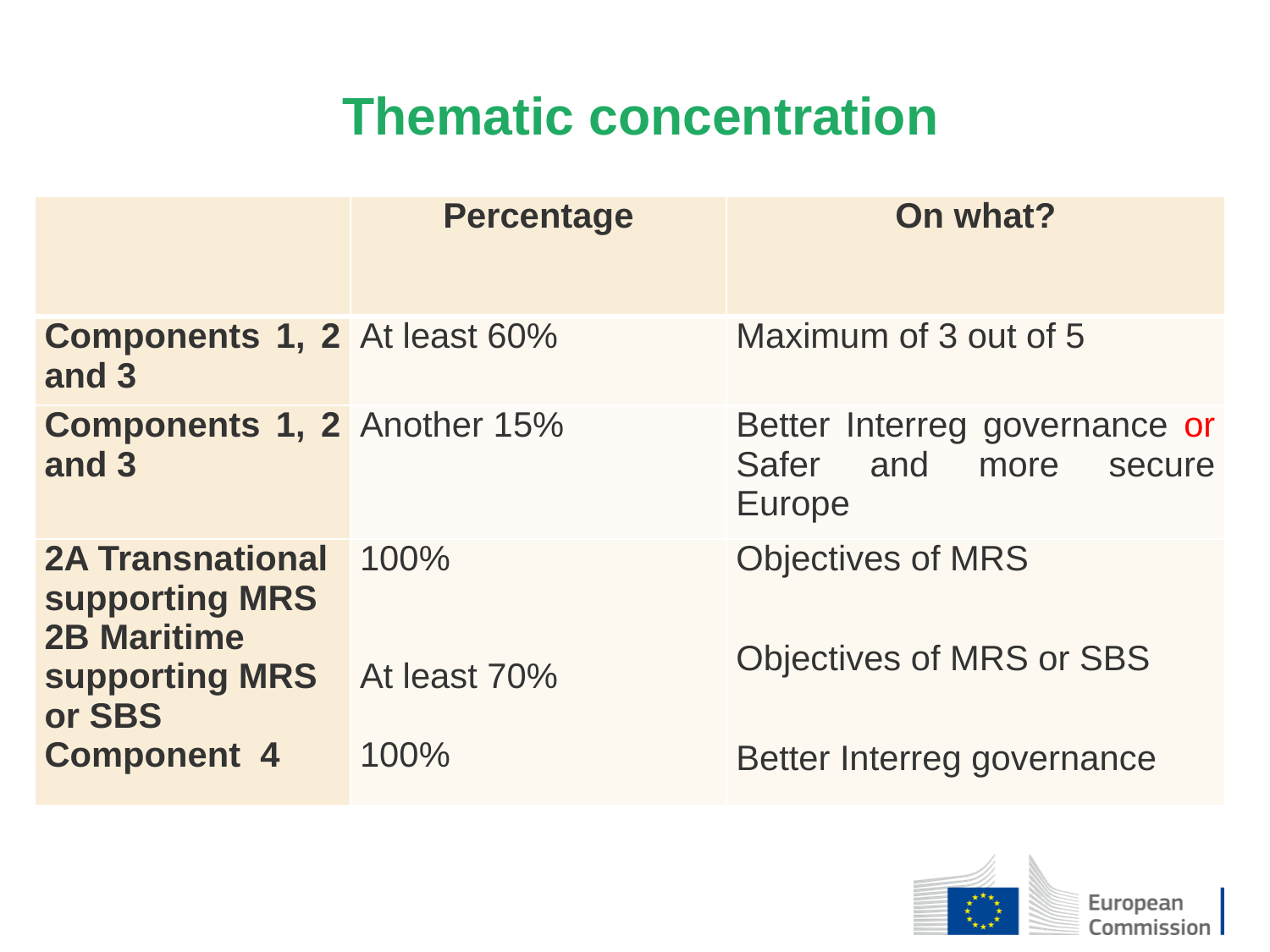

Thematic concentration
|  | Percentage | On what? |
| --- | --- | --- |
| Components 1, 2 and 3 | At least 60% | Maximum of 3 out of 5 |
| Components 1, 2 and 3 | Another 15% | Better Interreg governance or Safer and more secure Europe |
| 2A Transnational supporting MRS 2B Maritime supporting MRS or SBS Component 4 | 100% At least 70% 100% | Objectives of MRS Objectives of MRS or SBS Better Interreg governance |